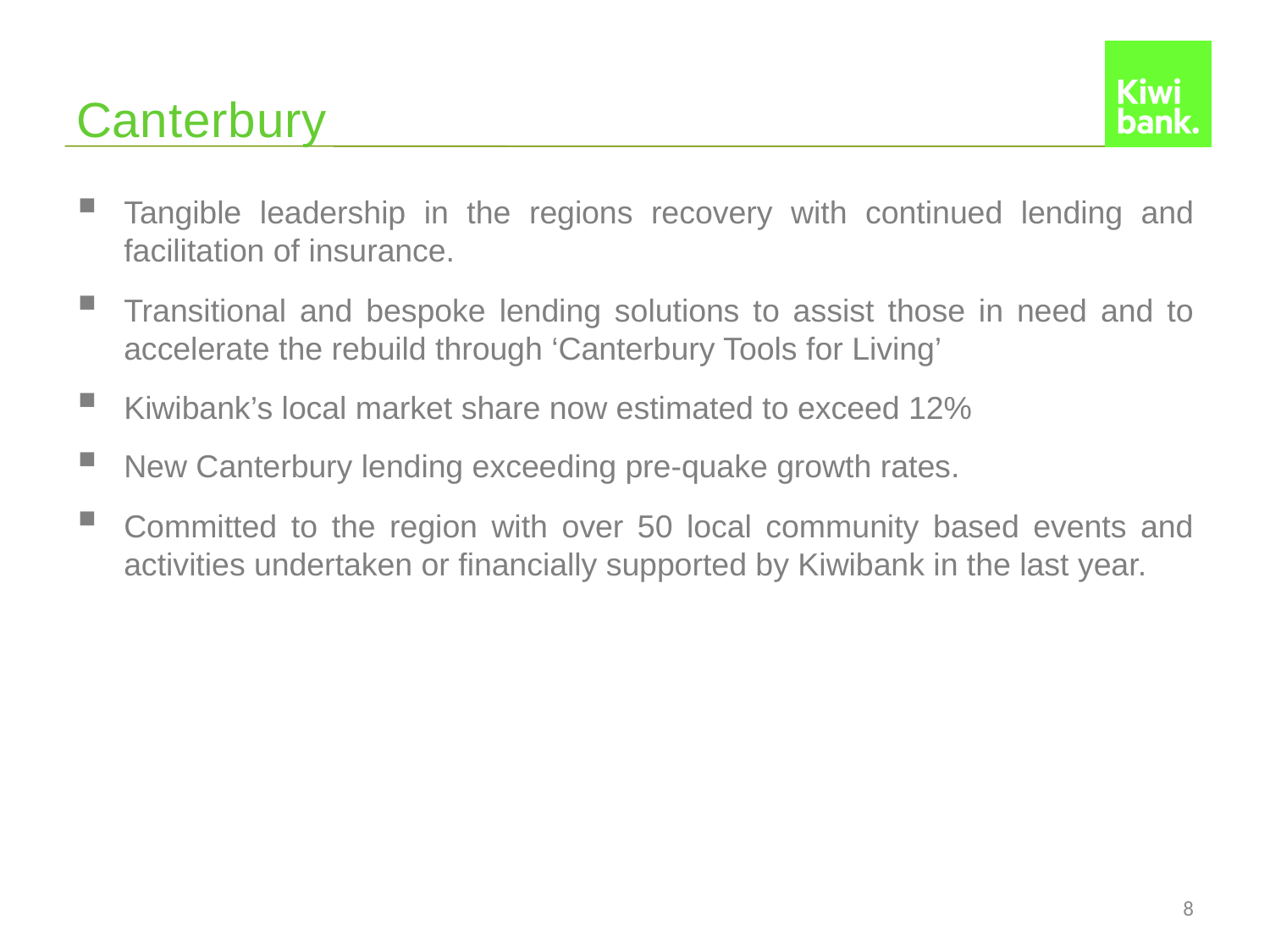

# Canterbury
Tangible leadership in the regions recovery with continued lending and facilitation of insurance.
Transitional and bespoke lending solutions to assist those in need and to accelerate the rebuild through ‘Canterbury Tools for Living’
Kiwibank’s local market share now estimated to exceed 12%
New Canterbury lending exceeding pre-quake growth rates.
Committed to the region with over 50 local community based events and activities undertaken or financially supported by Kiwibank in the last year.

8